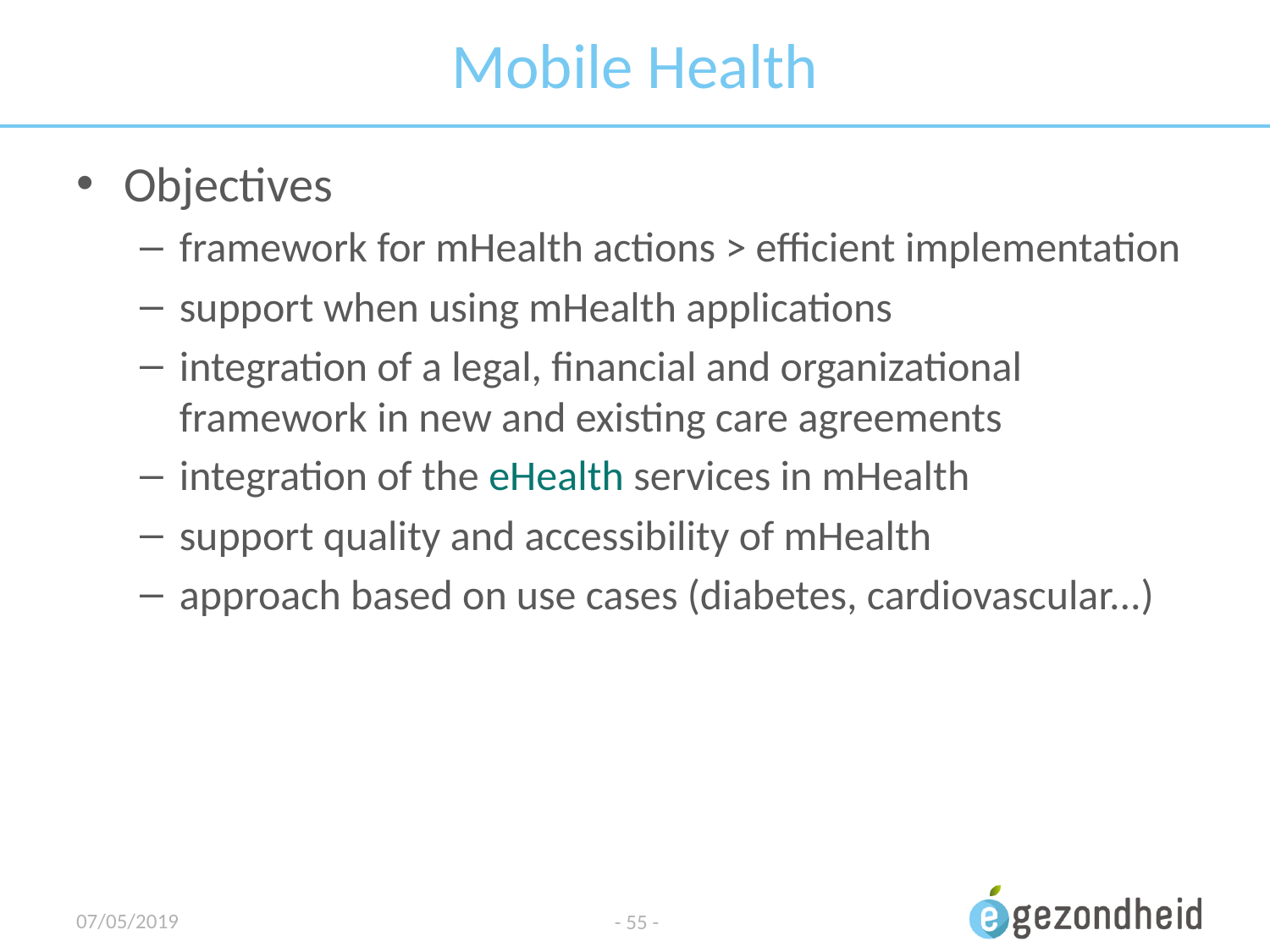

# Mobile Health
Objectives
framework for mHealth actions > efficient implementation
support when using mHealth applications
integration of a legal, financial and organizational framework in new and existing care agreements
integration of the eHealth services in mHealth
support quality and accessibility of mHealth
approach based on use cases (diabetes, cardiovascular...)

07/05/2019
- 55 -